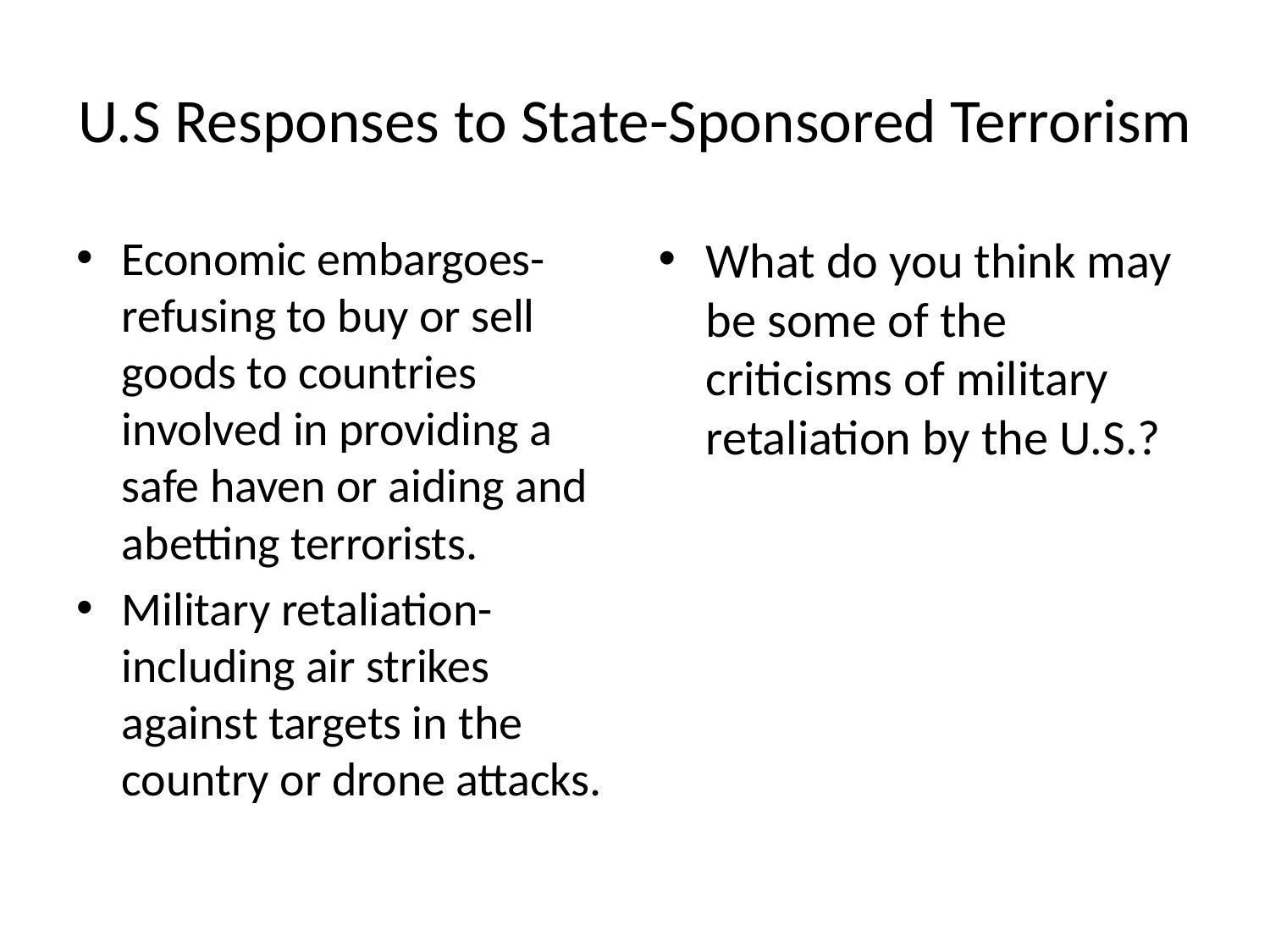

# U.S Responses to State-Sponsored Terrorism
Economic embargoes-refusing to buy or sell goods to countries involved in providing a safe haven or aiding and abetting terrorists.
Military retaliation-including air strikes against targets in the country or drone attacks.

What do you think may be some of the criticisms of military retaliation by the U.S.?